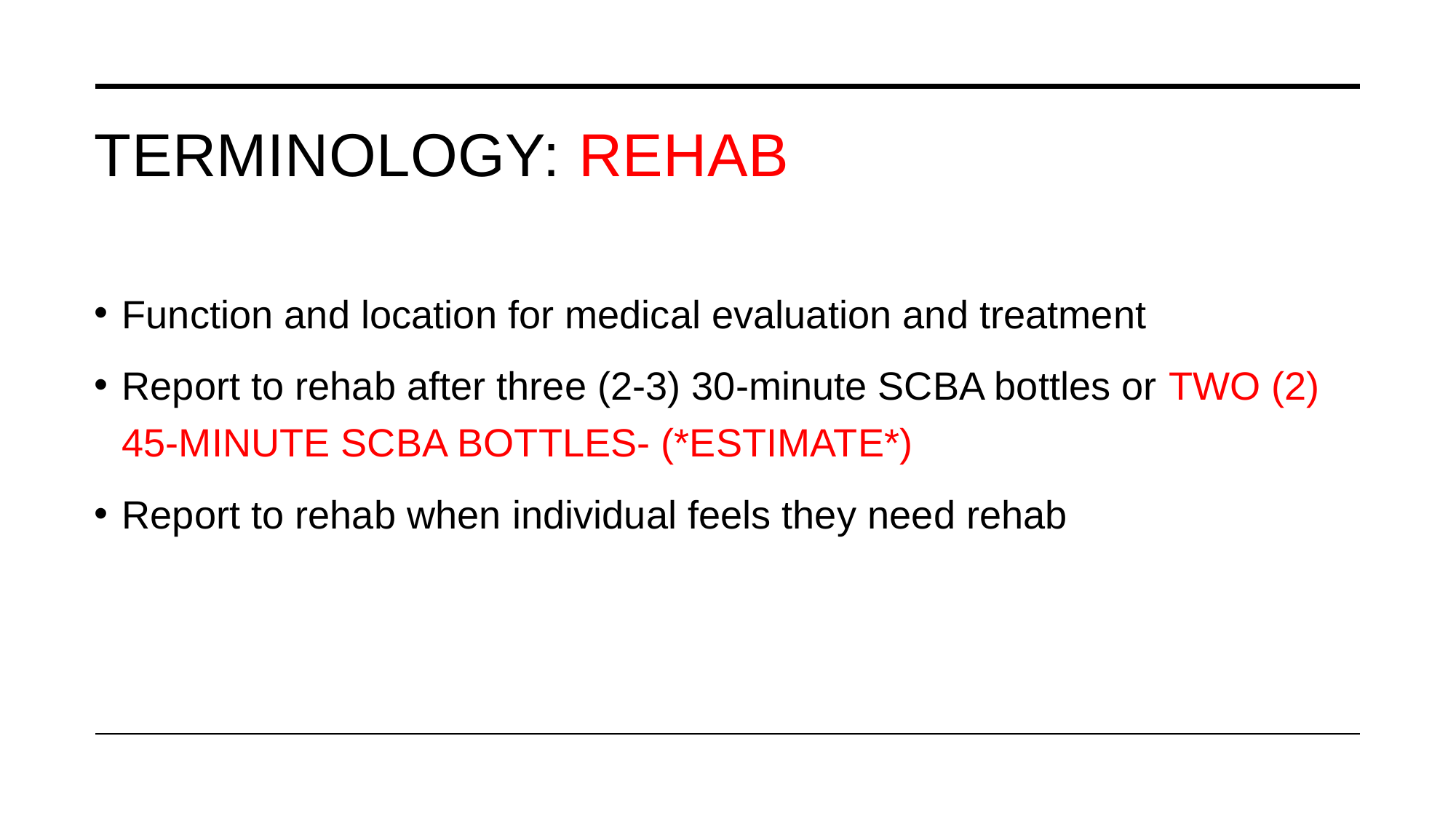

# Terminology: rehab
Function and location for medical evaluation and treatment
Report to rehab after three (2-3) 30-minute SCBA bottles or TWO (2) 45-MINUTE SCBA BOTTLES- (*ESTIMATE*)
Report to rehab when individual feels they need rehab